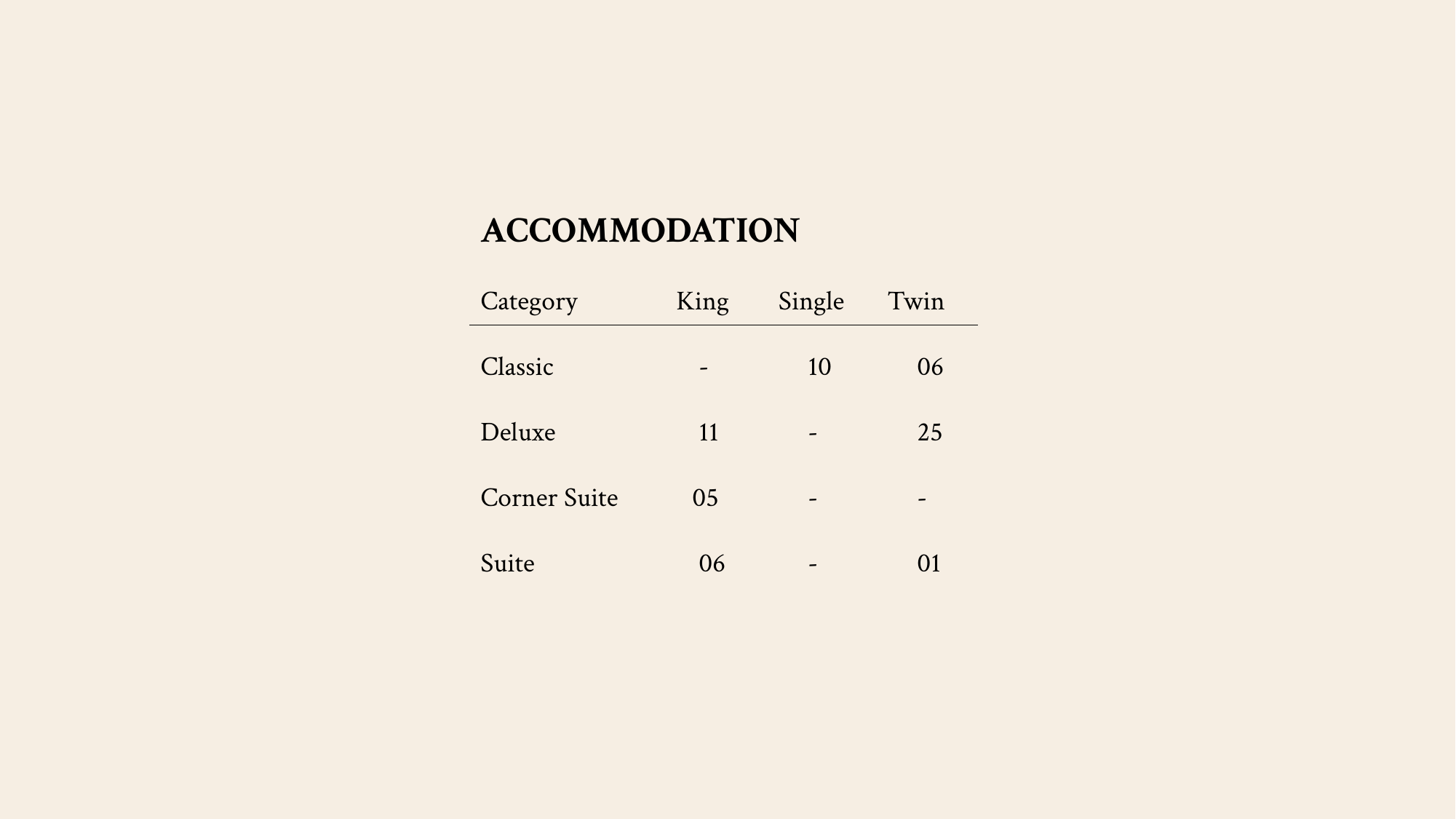

ACCOMMODATION

Category                King        Single       Twin

Classic		-	10	06

Deluxe		11	-	25

Corner Suite            05	-	-

Suite		06	-	01